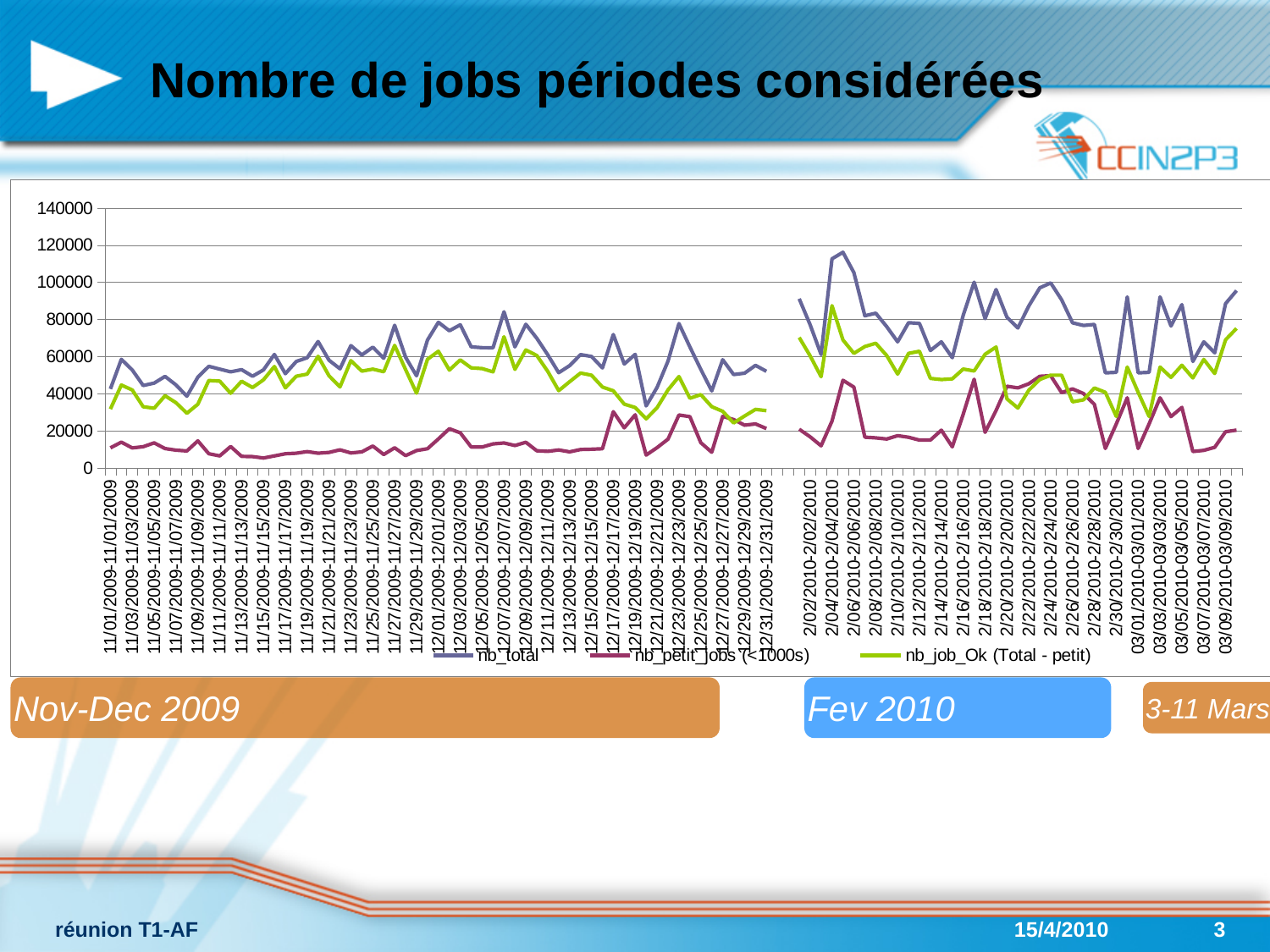

# Nombre de jobs périodes considérées

### Chart

| Category | nb_total | nb_petit_jobs (<1000s) | nb_job_Ok (Total - petit) |
|---|---|---|---|
| 11/01/2009-11/01/2009 | 42556.0 | 10835.0 | 31721.0 |
| 11/02/2009-11/02/2009 | 58545.0 | 13888.0 | 44657.0 |
| 11/03/2009-11/03/2009 | 52816.0 | 10790.0 | 42026.0 |
| 11/04/2009-11/04/2009 | 44429.0 | 11434.0 | 32995.0 |
| 11/05/2009-11/05/2009 | 45709.0 | 13528.0 | 32181.0 |
| 11/06/2009-11/06/2009 | 49353.0 | 10450.0 | 38903.0 |
| 11/07/2009-11/07/2009 | 44753.0 | 9586.0 | 35167.0 |
| 11/08/2009-11/08/2009 | 38669.0 | 9163.0 | 29506.0 |
| 11/09/2009-11/09/2009 | 48940.0 | 14603.0 | 34337.0 |
| 11/10/2009-11/10/2009 | 54768.0 | 7691.0 | 47077.0 |
| 11/11/2009-11/11/2009 | 53281.0 | 6492.0 | 46789.0 |
| 11/12/2009-11/12/2009 | 51789.0 | 11549.0 | 40240.0 |
| 11/13/2009-11/13/2009 | 52979.0 | 6259.0 | 46720.0 |
| 11/14/2009-11/14/2009 | 49420.0 | 6108.0 | 43312.0 |
| 11/15/2009-11/15/2009 | 52828.0 | 5361.0 | 47467.0 |
| 11/16/2009-11/16/2009 | 61163.0 | 6499.0 | 54664.0 |
| 11/17/2009-11/17/2009 | 50799.0 | 7640.0 | 43159.0 |
| 11/18/2009-11/18/2009 | 57375.0 | 7945.0 | 49430.0 |
| 11/19/2009-11/19/2009 | 59395.0 | 8809.0 | 50586.0 |
| 11/20/2009-11/20/2009 | 68108.0 | 7955.0 | 60153.0 |
| 11/21/2009-11/21/2009 | 58026.0 | 8385.0 | 49641.0 |
| 11/22/2009-11/22/2009 | 53433.0 | 9775.0 | 43658.0 |
| 11/23/2009-11/23/2009 | 65905.0 | 8078.0 | 57827.0 |
| 11/24/2009-11/24/2009 | 60876.0 | 8687.0 | 52189.0 |
| 11/25/2009-11/25/2009 | 65085.0 | 11832.0 | 53253.0 |
| 11/26/2009-11/26/2009 | 59136.0 | 7259.0 | 51877.0 |
| 11/27/2009-11/27/2009 | 76886.0 | 10879.0 | 66007.0 |
| 11/28/2009-11/28/2009 | 59653.0 | 6656.0 | 52997.0 |
| 11/29/2009-11/29/2009 | 49657.0 | 9374.0 | 40283.0 |
| 11/30/2009-11/30/2009 | 68933.0 | 10361.0 | 58572.0 |
| 12/01/2009-12/01/2009 | 78511.0 | 15643.0 | 62868.0 |
| 12/02/2009-12/02/2009 | 73898.0 | 21126.0 | 52772.0 |
| 12/03/2009-12/03/2009 | 77154.0 | 18922.0 | 58232.0 |
| 12/04/2009-12/04/2009 | 65251.0 | 11305.0 | 53946.0 |
| 12/05/2009-12/05/2009 | 64809.0 | 11265.0 | 53544.0 |
| 12/06/2009-12/06/2009 | 64749.0 | 12953.0 | 51796.0 |
| 12/07/2009-12/07/2009 | 84135.0 | 13456.0 | 70679.0 |
| 12/08/2009-12/08/2009 | 65246.0 | 12103.0 | 53143.0 |
| 12/09/2009-12/09/2009 | 77421.0 | 13845.0 | 63576.0 |
| 12/10/2009-12/10/2009 | 69858.0 | 9268.0 | 60590.0 |
| 12/11/2009-12/11/2009 | 60988.0 | 8934.0 | 52054.0 |
| 12/12/2009-12/12/2009 | 51346.0 | 9705.0 | 41641.0 |
| 12/13/2009-12/13/2009 | 55115.0 | 8673.0 | 46442.0 |
| 12/14/2009-12/14/2009 | 61074.0 | 9941.0 | 51133.0 |
| 12/15/2009-12/15/2009 | 60069.0 | 10088.0 | 49981.0 |
| 12/16/2009-12/16/2009 | 53922.0 | 10341.0 | 43581.0 |
| 12/17/2009-12/17/2009 | 71874.0 | 30315.0 | 41559.0 |
| 12/18/2009-12/18/2009 | 56023.0 | 21648.0 | 34375.0 |
| 12/19/2009-12/19/2009 | 61218.0 | 28643.0 | 32575.0 |
| 12/20/2009-12/20/2009 | 33432.0 | 6944.0 | 26488.0 |
| 12/21/2009-12/21/2009 | 43380.0 | 10940.0 | 32440.0 |
| 12/22/2009-12/22/2009 | 57556.0 | 15499.0 | 42057.0 |
| 12/23/2009-12/23/2009 | 77800.0 | 28547.0 | 49253.0 |
| 12/24/2009-12/24/2009 | 65195.0 | 27627.0 | 37568.0 |
| 12/25/2009-12/25/2009 | 53134.0 | 13612.0 | 39522.0 |
| 12/26/2009-12/26/2009 | 41477.0 | 8470.0 | 33007.0 |
| 12/27/2009-12/27/2009 | 58320.0 | 27804.0 | 30516.0 |
| 12/28/2009-12/28/2009 | 50351.0 | 26099.0 | 24252.0 |
| 12/29/2009-12/29/2009 | 51058.0 | 23075.0 | 27983.0 |
| 12/30/2009-12/30/2009 | 55300.0 | 23738.0 | 31562.0 |
| 12/31/2009-12/31/2009 | 52086.0 | 21204.0 | 30882.0 |
|  | None | None | None |
|  | None | None | None |
| 2/01/2010-2/01/2010 | 91158.0 | 20851.0 | 70307.0 |
| 2/02/2010-2/02/2010 | 77161.0 | 16759.0 | 60402.0 |
| 2/03/2010-2/03/2010 | 61118.0 | 11930.0 | 49188.0 |
| 2/04/2010-2/04/2010 | 112678.0 | 25239.0 | 87439.0 |
| 2/05/2010-2/05/2010 | 116209.0 | 47238.0 | 68971.0 |
| 2/06/2010-2/06/2010 | 105255.0 | 43524.0 | 61731.0 |
| 2/07/2010-2/07/2010 | 82002.0 | 16576.0 | 65426.0 |
| 2/08/2010-2/08/2010 | 83398.0 | 16219.0 | 67179.0 |
| 2/09/2010-2/09/2010 | 76168.0 | 15584.0 | 60584.0 |
| 2/10/2010-2/10/2010 | 67969.0 | 17383.0 | 50586.0 |
| 2/11/2010-2/11/2010 | 78271.0 | 16539.0 | 61732.0 |
| 2/12/2010-2/12/2010 | 77880.0 | 15002.0 | 62878.0 |
| 2/13/2010-2/13/2010 | 63276.0 | 15018.0 | 48258.0 |
| 2/14/2010-2/14/2010 | 67963.0 | 20336.0 | 47627.0 |
| 2/15/2010-2/15/2010 | 59392.0 | 11385.0 | 48007.0 |
| 2/16/2010-2/16/2010 | 82244.0 | 28959.0 | 53285.0 |
| 2/17/2010-2/17/2010 | 100061.0 | 47794.0 | 52267.0 |
| 2/18/2010-2/18/2010 | 80444.0 | 19184.0 | 61260.0 |
| 2/19/2010-2/19/2010 | 96107.0 | 30952.0 | 65155.0 |
| 2/20/2010-2/20/2010 | 81211.0 | 44008.0 | 37203.0 |
| 2/21/2010-2/21/2010 | 75421.0 | 43139.0 | 32282.0 |
| 2/22/2010-2/22/2010 | 87318.0 | 45375.0 | 41943.0 |
| 2/23/2010-2/23/2010 | 97029.0 | 49394.0 | 47635.0 |
| 2/24/2010-2/24/2010 | 99699.0 | 49719.0 | 49980.0 |
| 2/25/2010-2/25/2010 | 90563.0 | 40582.0 | 49981.0 |
| 2/26/2010-2/26/2010 | 78201.0 | 42585.0 | 35616.0 |
| 2/27/2010-2/27/2010 | 76789.0 | 40093.0 | 36696.0 |
| 2/28/2010-2/28/2010 | 77347.0 | 34266.0 | 43081.0 |
| 2/29/2010-2/29/2010 | 51256.0 | 10506.0 | 40750.0 |
| 2/30/2010-2/30/2010 | 51519.0 | 23750.0 | 27769.0 |
| 2/31/2010-2/31/2010 | 92168.0 | 37793.0 | 54375.0 |
| 03/01/2010-03/01/2010 | 51256.0 | 10506.0 | 40750.0 |
| 03/02/2010-03/02/2010 | 51519.0 | 23750.0 | 27769.0 |
| 03/03/2010-03/03/2010 | 92168.0 | 37793.0 | 54375.0 |
| 03/04/2010-03/04/2010 | 76479.0 | 27686.0 | 48793.0 |
| 03/05/2010-03/05/2010 | 87996.0 | 32646.0 | 55350.0 |
| 03/06/2010-03/06/2010 | 57374.0 | 8856.0 | 48518.0 |
| 03/07/2010-03/07/2010 | 67953.0 | 9489.0 | 58464.0 |
| 03/08/2010-03/08/2010 | 62030.0 | 11117.0 | 50913.0 |
| 03/09/2010-03/09/2010 | 88564.0 | 19509.0 | 69055.0 |
| 03/10/2010-03/10/2010 | 95555.0 | 20363.0 | 75192.0 |
Nov-Dec 2009
Fev 2010
3-11 Mars
réunion T1-AF
15/4/2010
3